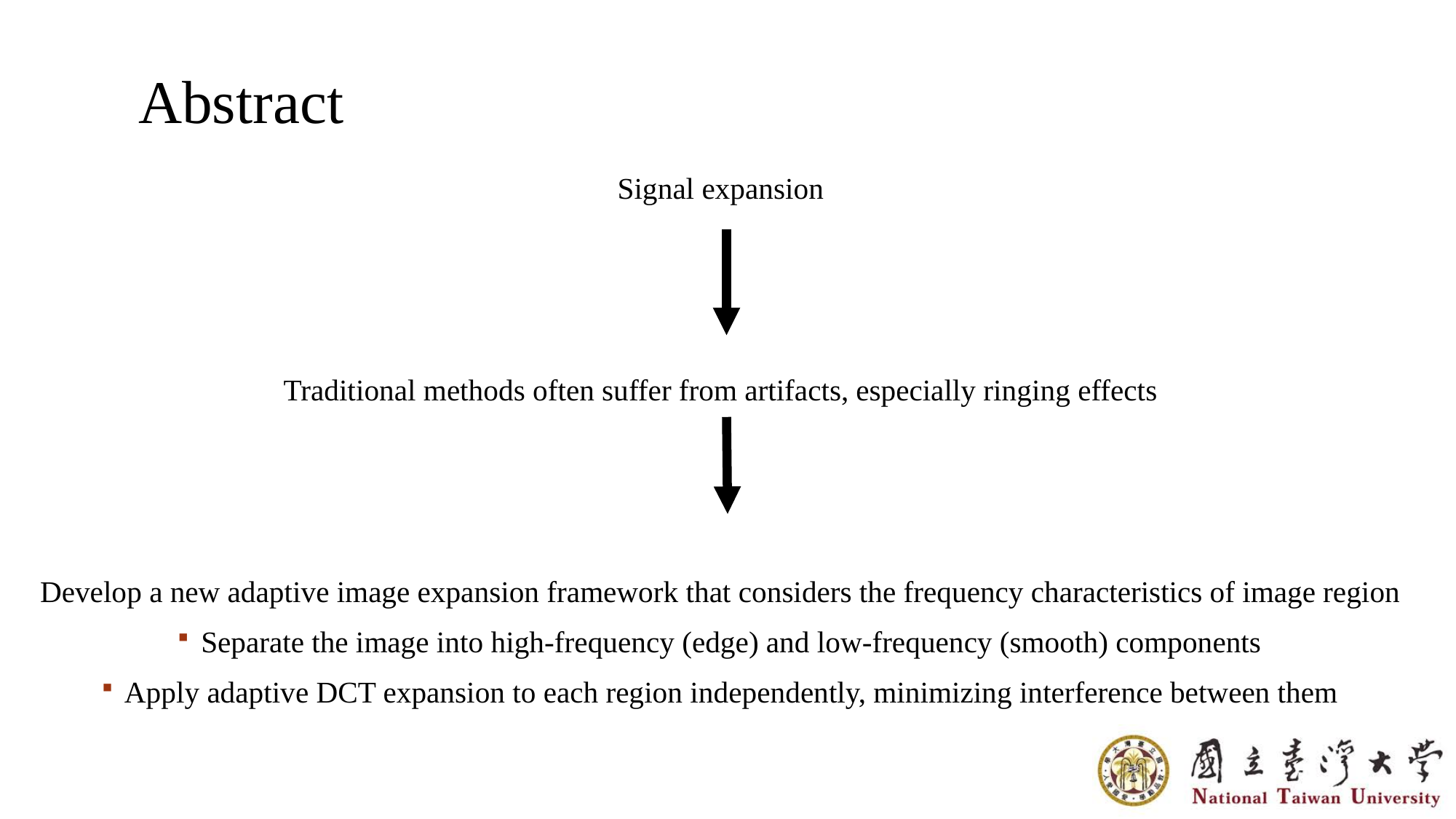

Abstract
Signal expansion

Traditional methods often suffer from artifacts, especially ringing effects

Develop a new adaptive image expansion framework that considers the frequency characteristics of image region
Separate the image into high-frequency (edge) and low-frequency (smooth) components
Apply adaptive DCT expansion to each region independently, minimizing interference between them